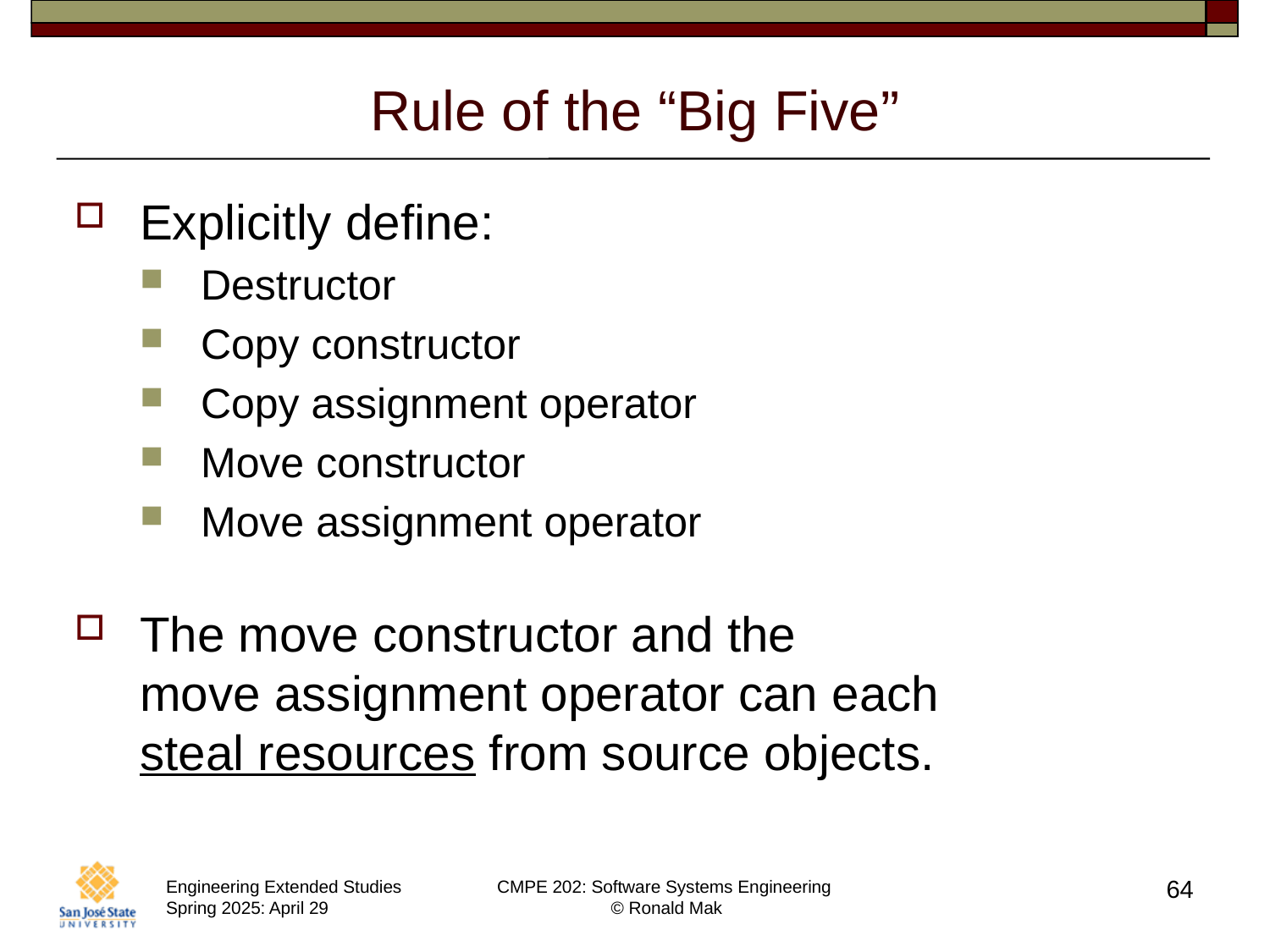

# Rule of the “Big Five”
Explicitly define:
Destructor
Copy constructor
Copy assignment operator
Move constructor
Move assignment operator

The move constructor and the
move assignment operator can each
steal resources from source objects.
64